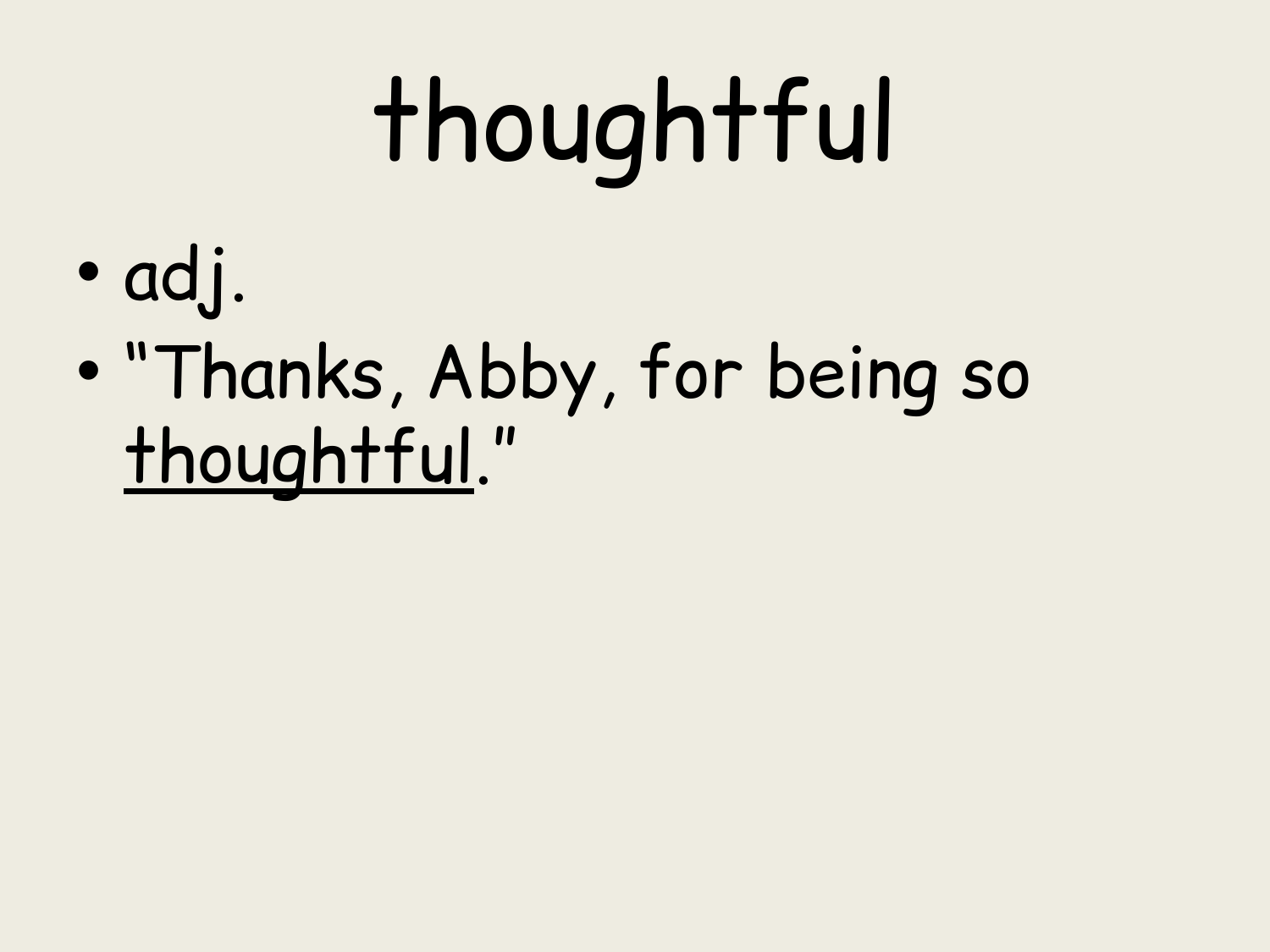

# thoughtful
adj.
“Thanks, Abby, for being so thoughtful.”